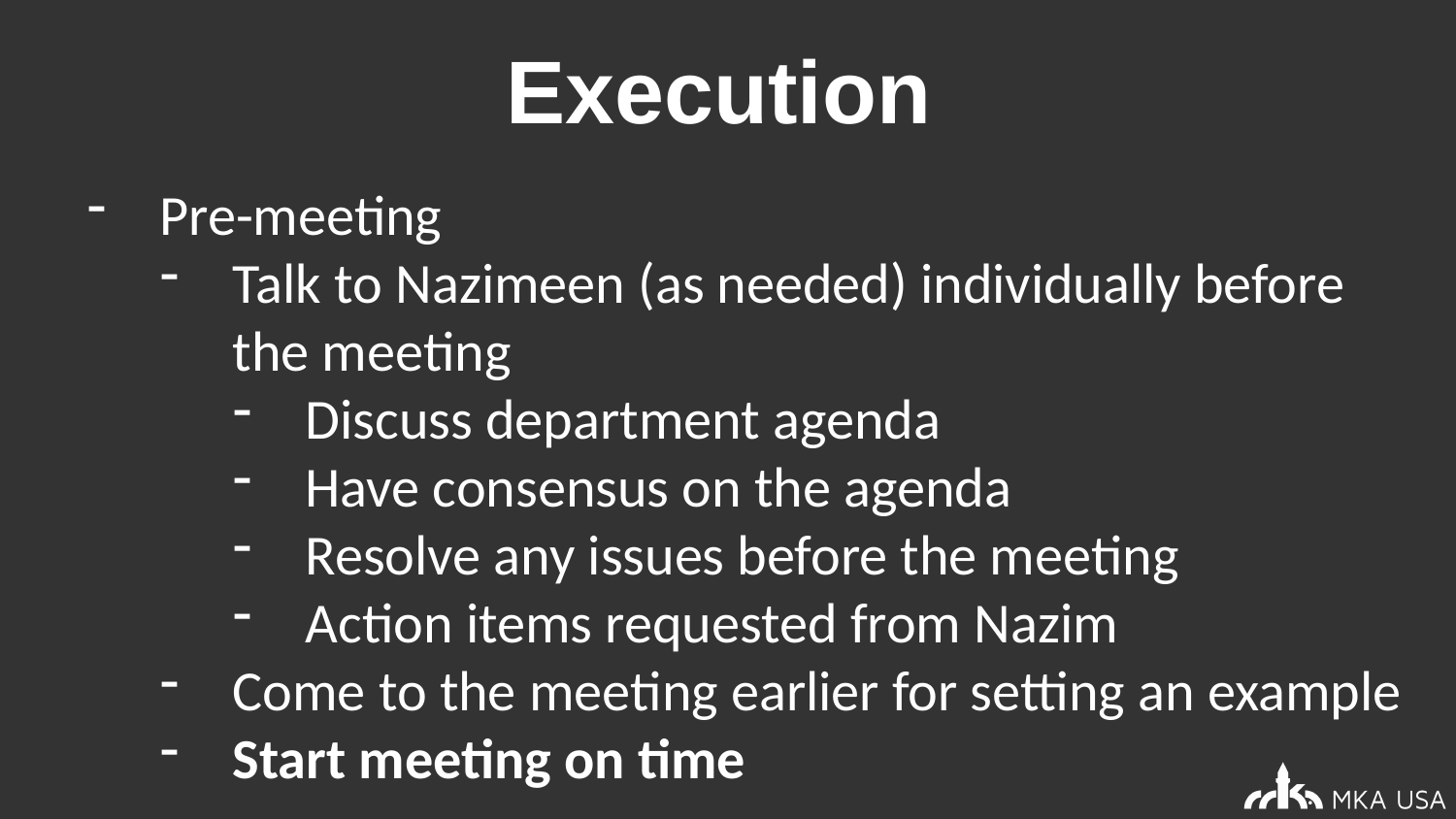

# Execution
Pre-meeting
Talk to Nazimeen (as needed) individually before the meeting
Discuss department agenda
Have consensus on the agenda
Resolve any issues before the meeting
Action items requested from Nazim
Come to the meeting earlier for setting an example
Start meeting on time